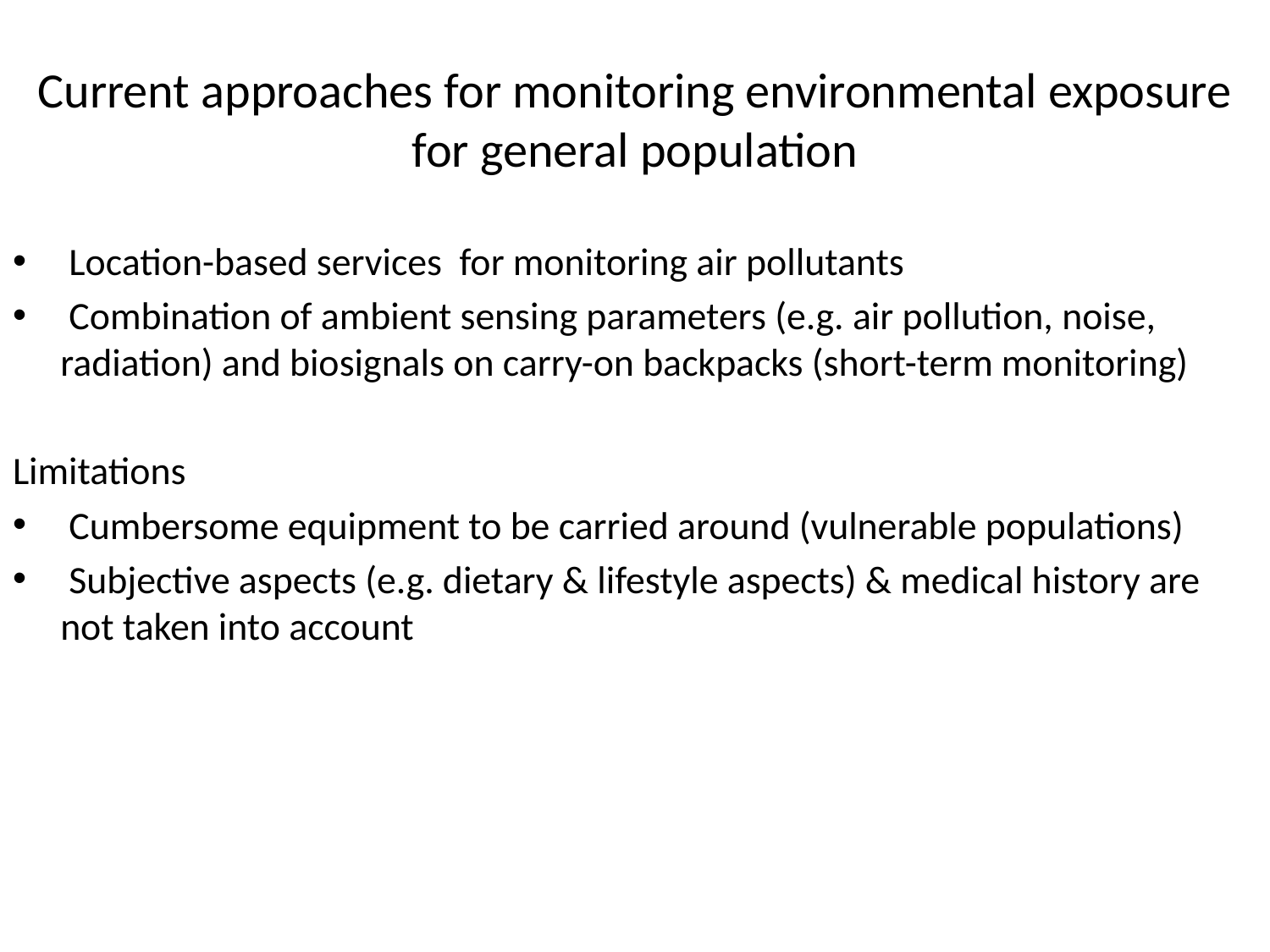

# Current approaches for monitoring environmental exposure for general population

 Location-based services  for monitoring air pollutants
 Combination of ambient sensing parameters (e.g. air pollution, noise, radiation) and biosignals on carry-on backpacks (short-term monitoring)

Limitations
 Cumbersome equipment to be carried around (vulnerable populations)
 Subjective aspects (e.g. dietary & lifestyle aspects) & medical history are not taken into account